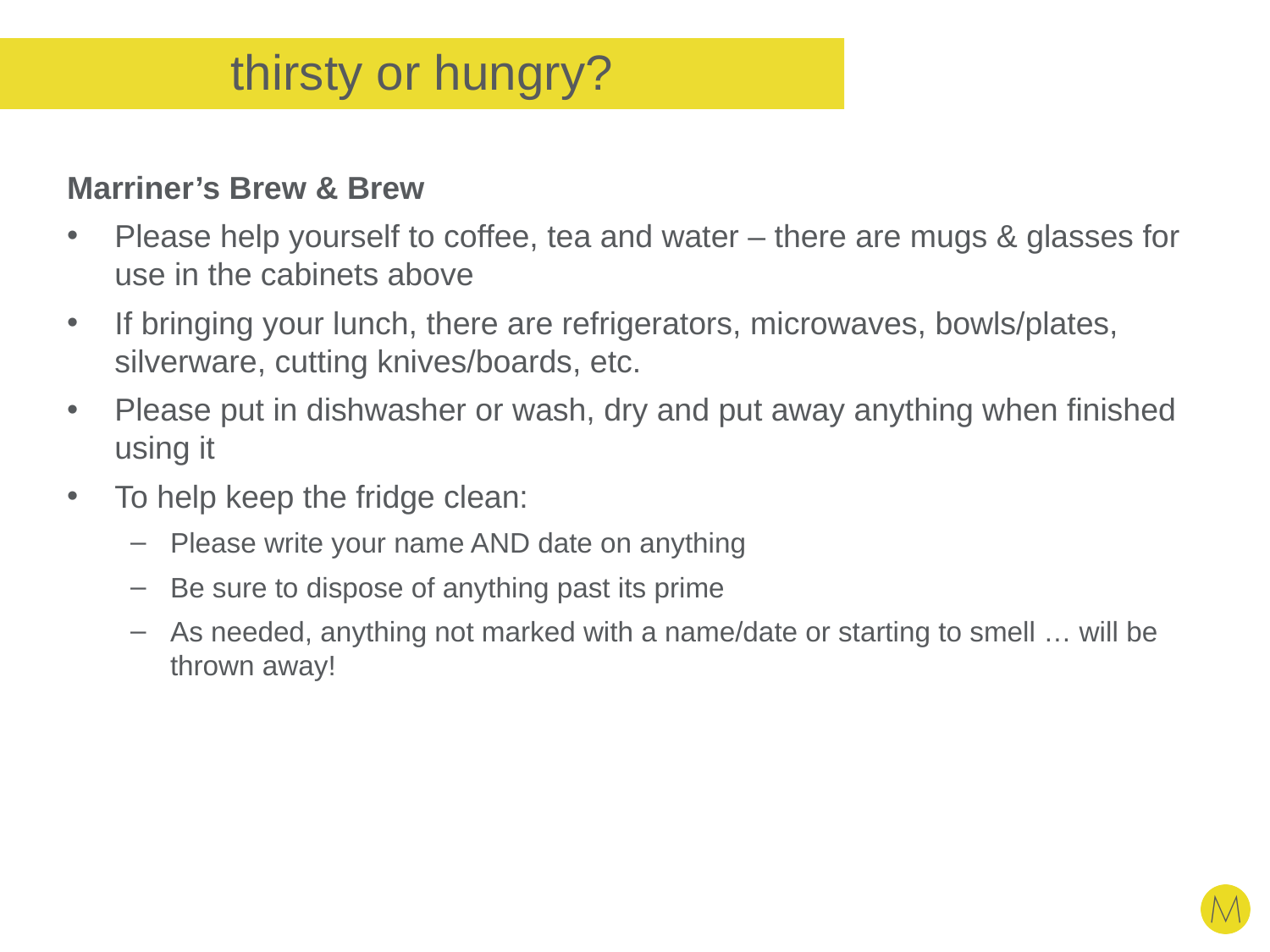

# thirsty or hungry?
Marriner’s Brew & Brew
Please help yourself to coffee, tea and water – there are mugs & glasses for use in the cabinets above
If bringing your lunch, there are refrigerators, microwaves, bowls/plates, silverware, cutting knives/boards, etc.
Please put in dishwasher or wash, dry and put away anything when finished using it
To help keep the fridge clean:
Please write your name AND date on anything
Be sure to dispose of anything past its prime
As needed, anything not marked with a name/date or starting to smell … will be thrown away!